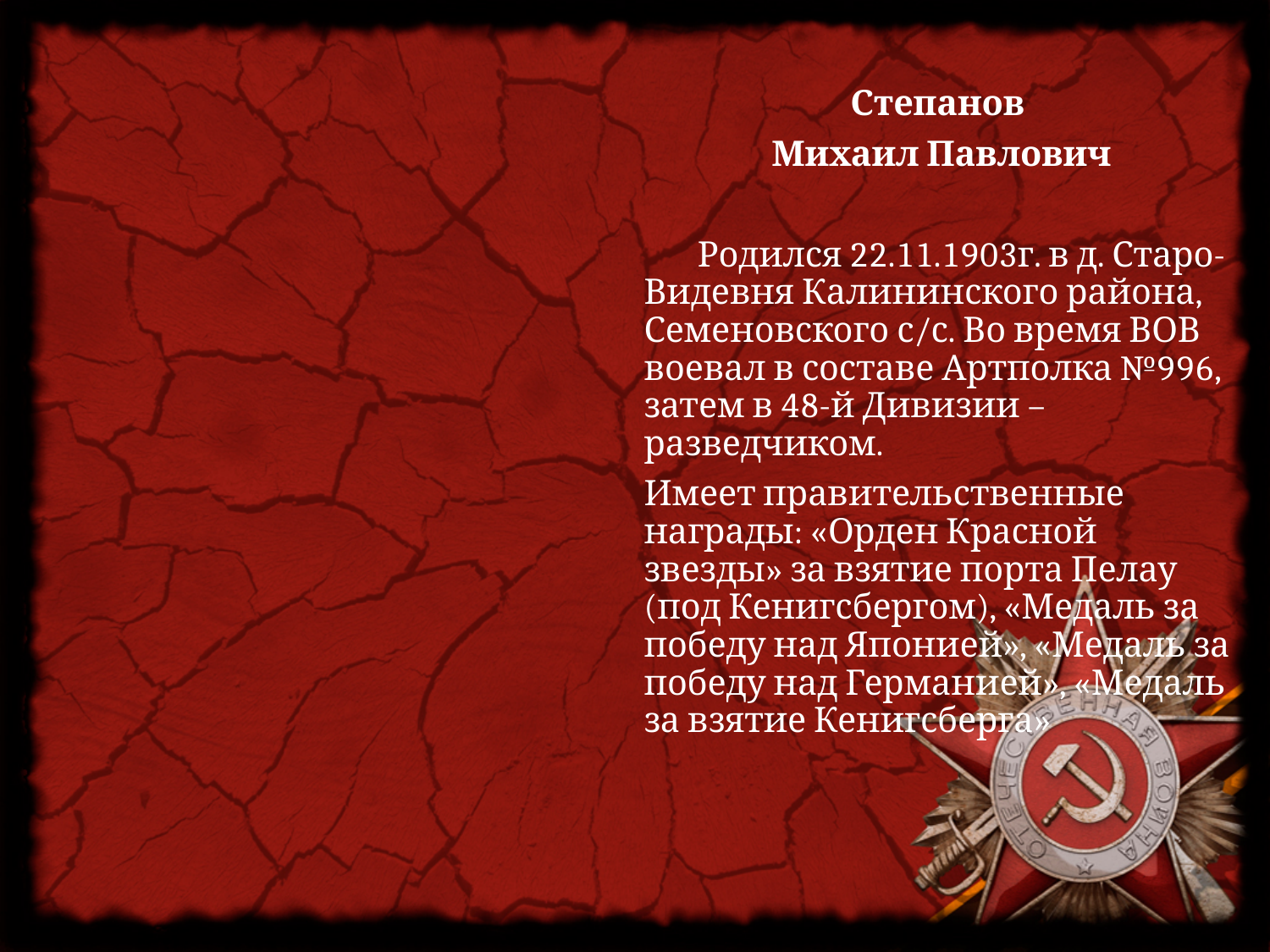

Степанов
Михаил Павлович

       Родился 22.11.1903г. в д. Старо-Видевня Калининского района, Семеновского с/с. Во время ВОВ воевал в составе Артполка №996, затем в 48-й Дивизии – разведчиком.
Имеет правительственные награды: «Орден Красной звезды» за взятие порта Пелау (под Кенигсбергом), «Медаль за победу над Японией», «Медаль за победу над Германией», «Медаль за взятие Кенигсберга»